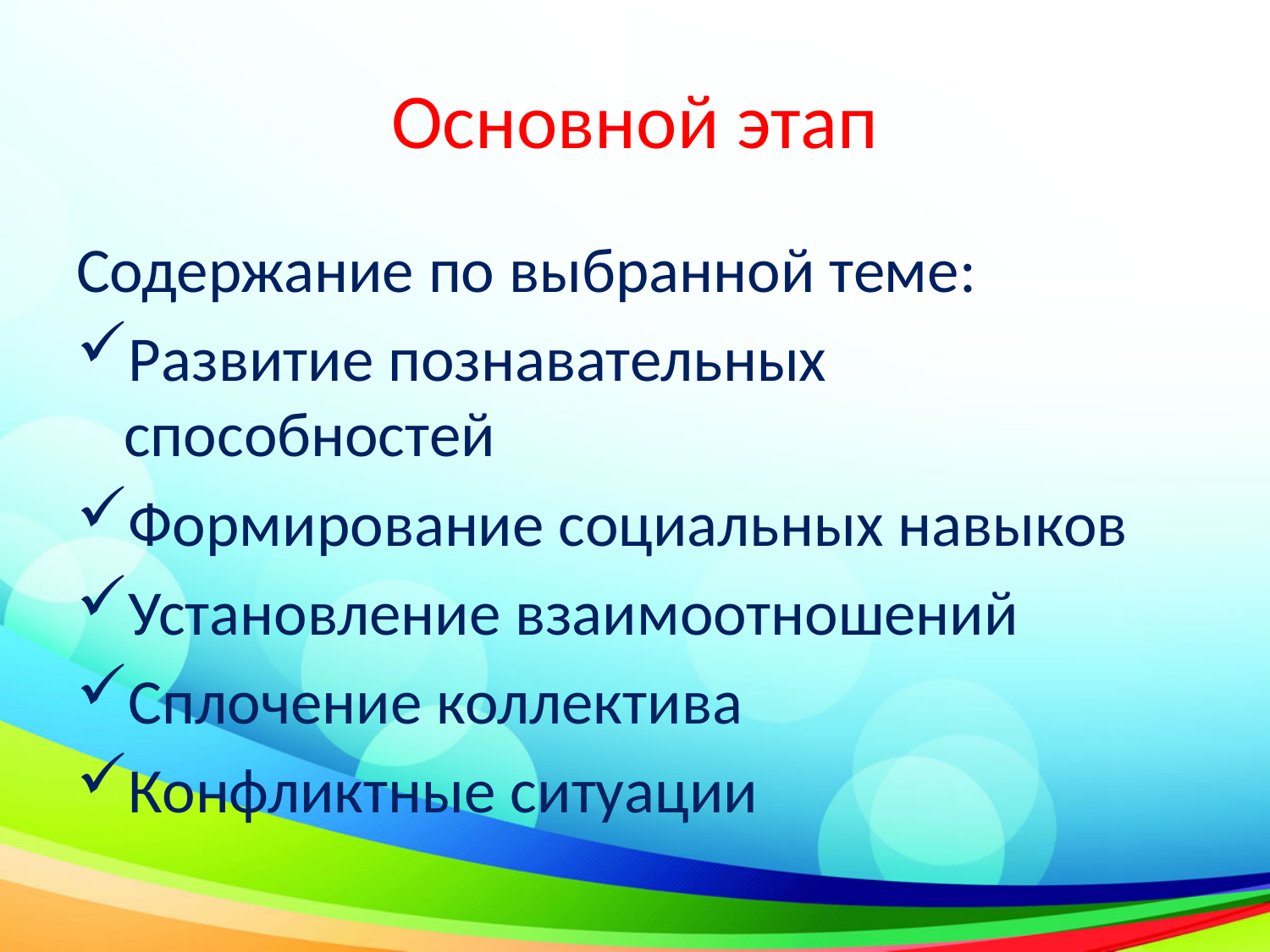

# Основной этап
Содержание по выбранной теме:
Развитие познавательных способностей
Формирование социальных навыков
Установление взаимоотношений
Сплочение коллектива
Конфликтные ситуации